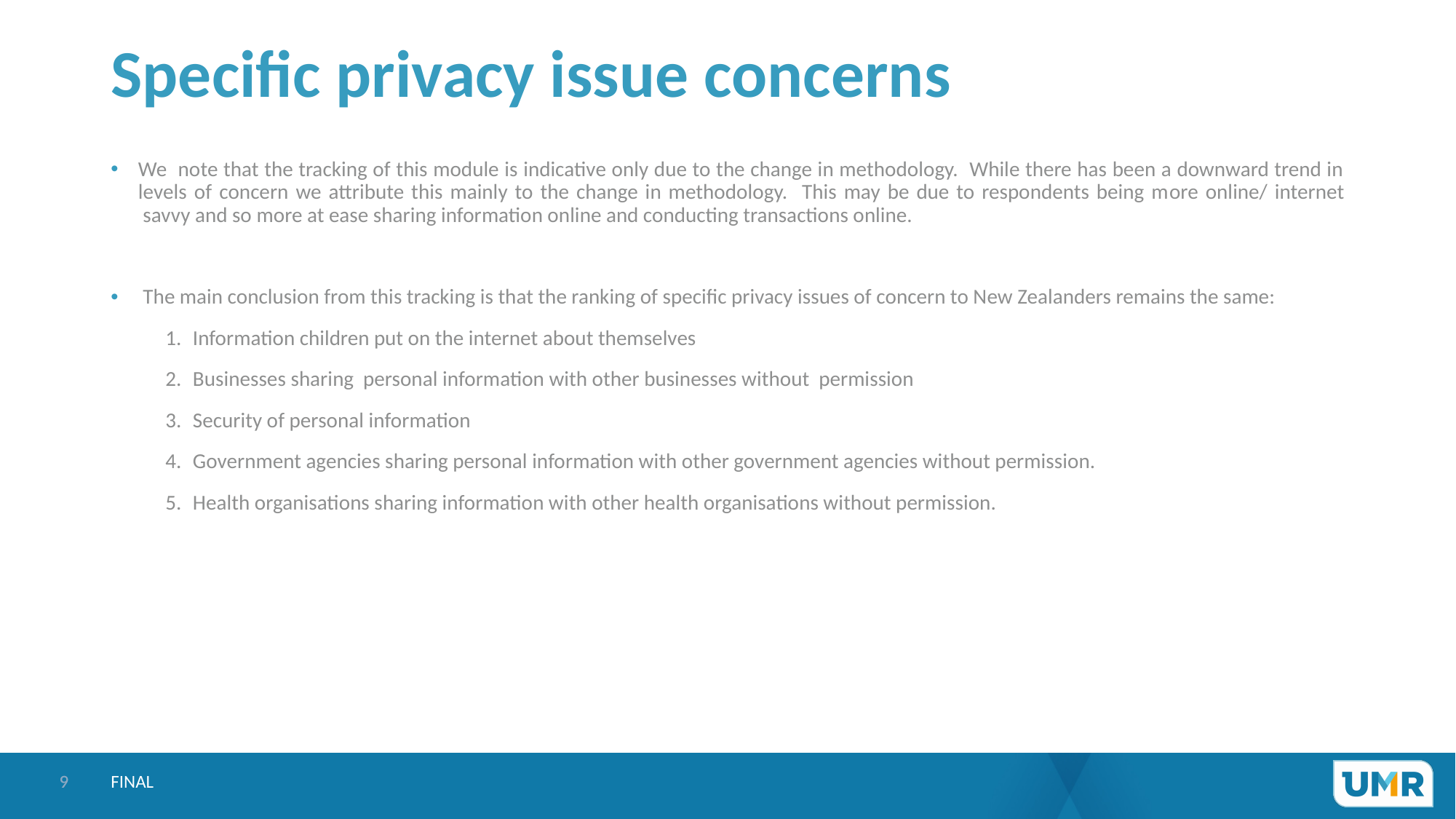

# Specific privacy issue concerns
We  note that the tracking of this module is indicative only due to the change in methodology.  While there has been a downward trend in levels of concern we attribute this mainly to the change in methodology.  This may be due to respondents being more online/ internet  savvy and so more at ease sharing information online and conducting transactions online.

 The main conclusion from this tracking is that the ranking of specific privacy issues of concern to New Zealanders remains the same:
Information children put on the internet about themselves
Businesses sharing  personal information with other businesses without  permission
Security of personal information
Government agencies sharing personal information with other government agencies without permission.
Health organisations sharing information with other health organisations without permission.

FINAL